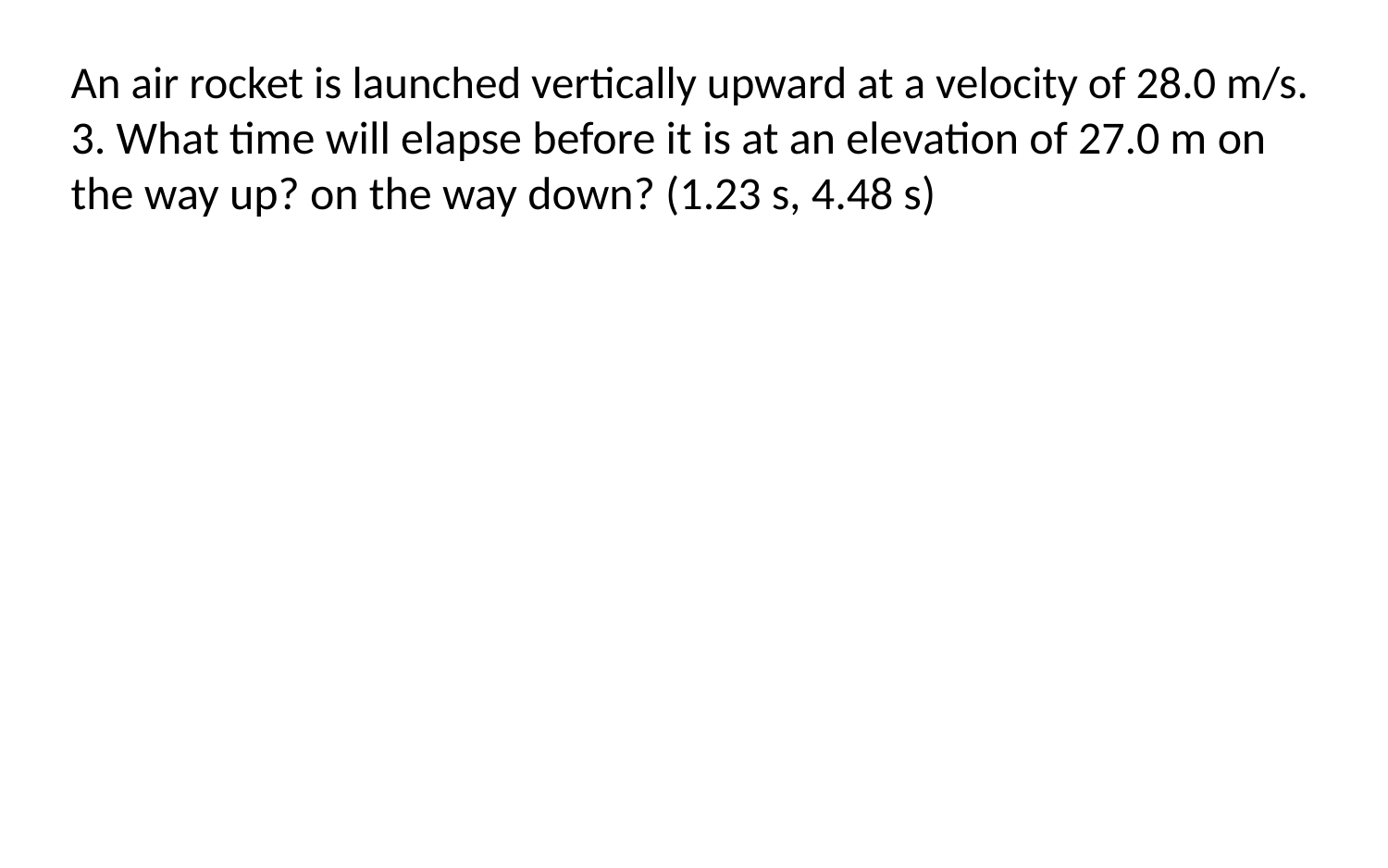

An air rocket is launched vertically upward at a velocity of 28.0 m/s.
3. What time will elapse before it is at an elevation of 27.0 m on the way up? on the way down? (1.23 s, 4.48 s)